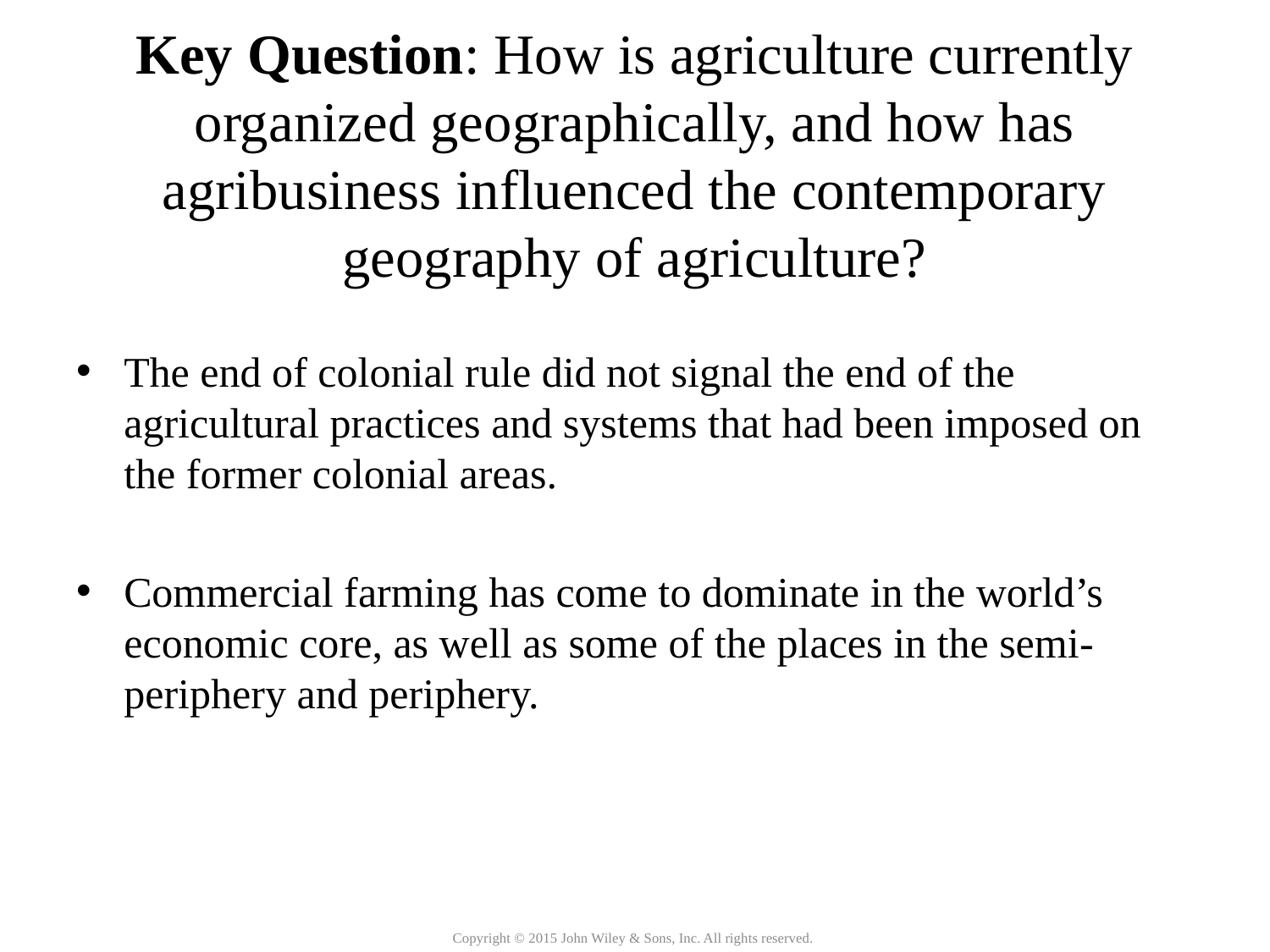

# Key Question: How is agriculture currently organized geographically, and how has agribusiness influenced the contemporary geography of agriculture?
The end of colonial rule did not signal the end of the agricultural practices and systems that had been imposed on the former colonial areas.

Commercial farming has come to dominate in the world’s economic core, as well as some of the places in the semi-periphery and periphery.

Copyright © 2015 John Wiley & Sons, Inc. All rights reserved.